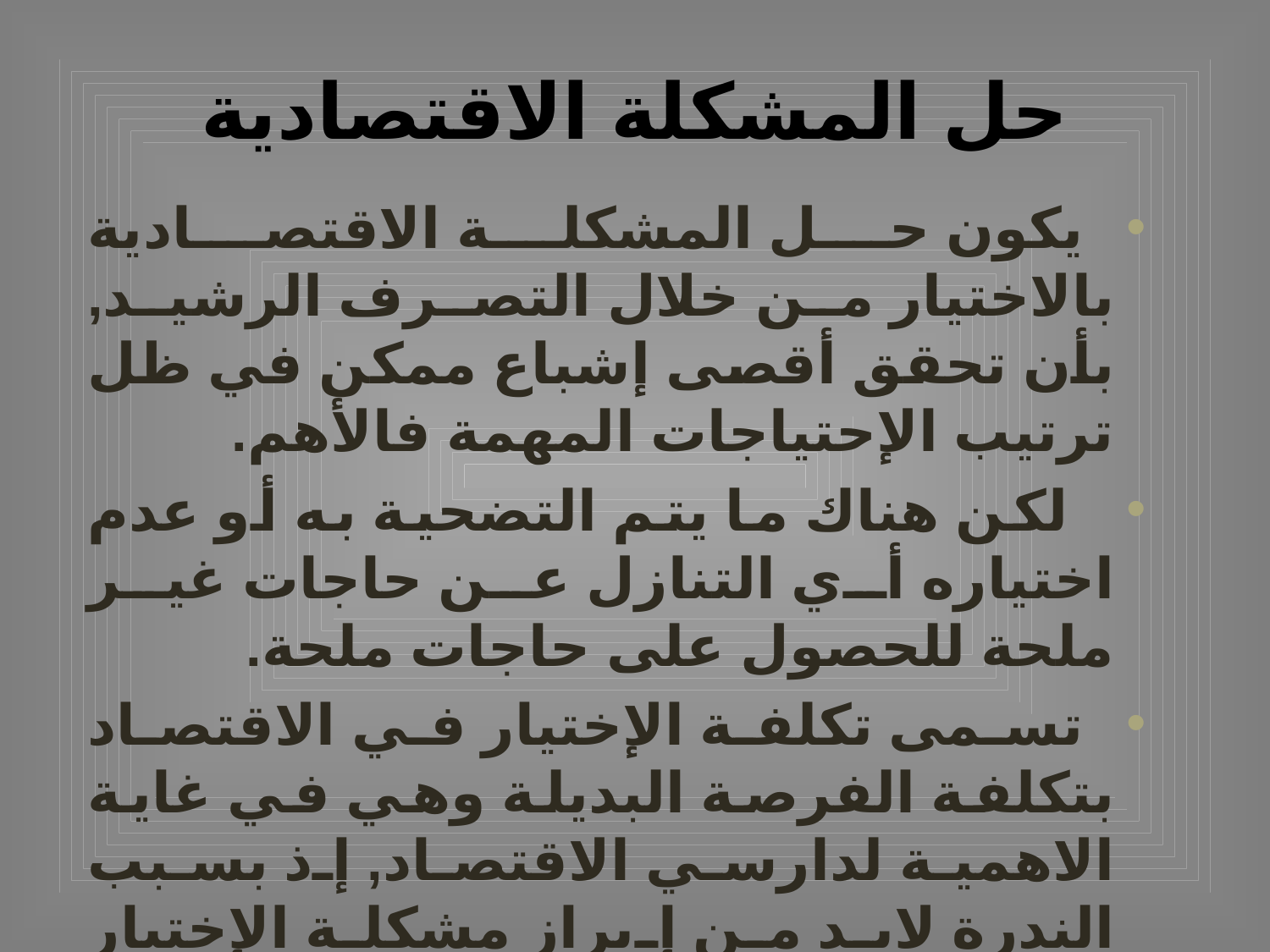

# حل المشكلة الاقتصادية
  يكون حل المشكلة الاقتصادية بالاختيار من خلال التصرف الرشيد, بأن تحقق أقصى إشباع ممكن في ظل ترتيب الإحتياجات المهمة فالأهم.
   لكن هناك ما يتم التضحية به أو عدم اختياره أي التنازل عن حاجات غير ملحة للحصول على حاجات ملحة.
  تسمى تكلفة الإختيار في الاقتصاد بتكلفة الفرصة البديلة وهي في غاية الاهمية لدارسي الاقتصاد, إذ بسبب الندرة لابد من إبراز مشكلة الإختيار وبالتالي تكلفة الفرصة المترتبة على ذلك.